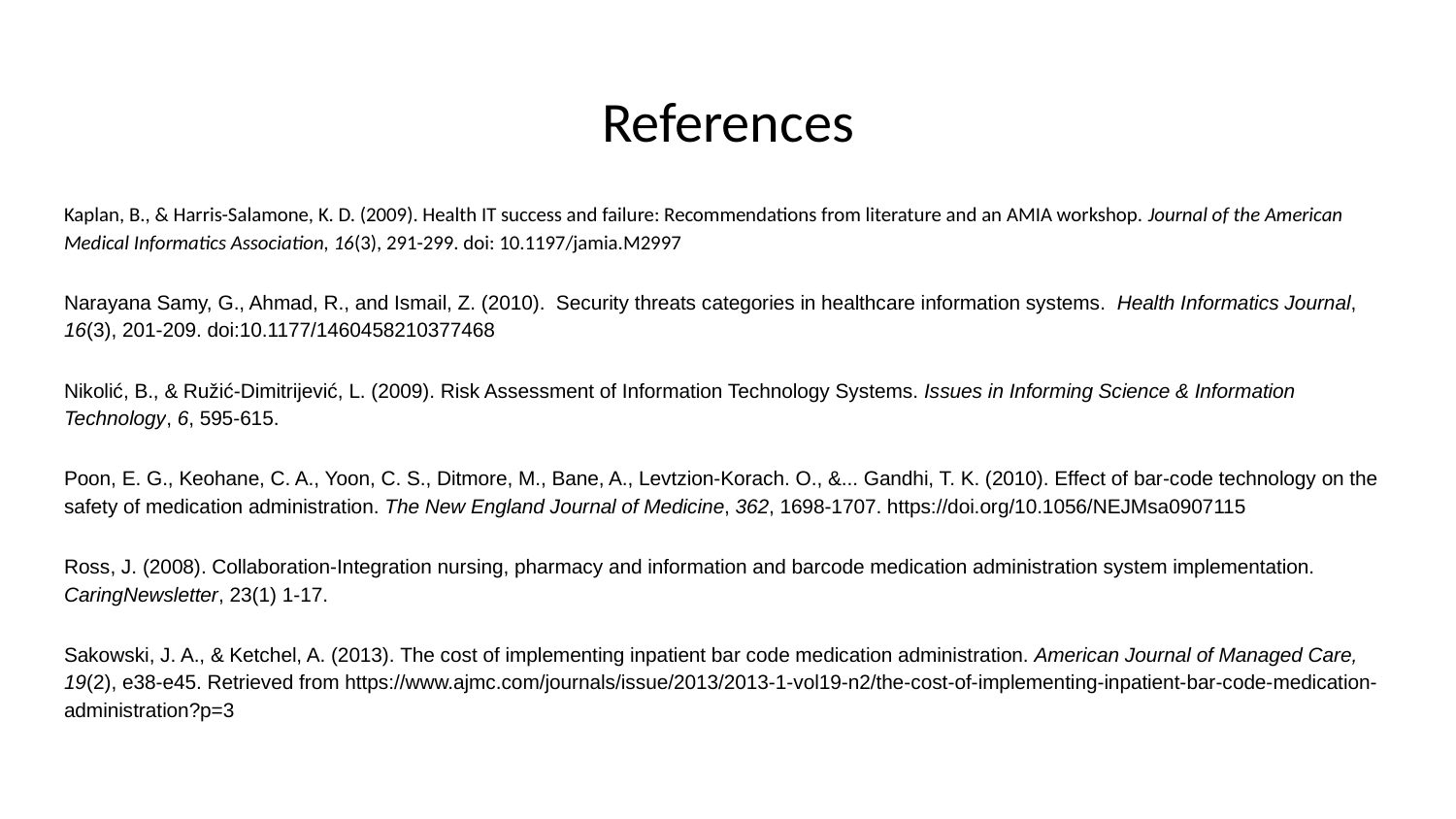

# References
Kaplan, B., & Harris-Salamone, K. D. (2009). Health IT success and failure: Recommendations from literature and an AMIA workshop. Journal of the American Medical Informatics Association, 16(3), 291-299. doi: 10.1197/jamia.M2997
Narayana Samy, G., Ahmad, R., and Ismail, Z. (2010).  Security threats categories in healthcare information systems.  Health Informatics Journal, 16(3), 201-209. doi:10.1177/1460458210377468
Nikolić, B., & Ružić-Dimitrijević, L. (2009). Risk Assessment of Information Technology Systems. Issues in Informing Science & Information Technology, 6, 595-615.
Poon, E. G., Keohane, C. A., Yoon, C. S., Ditmore, M., Bane, A., Levtzion-Korach. O., &... Gandhi, T. K. (2010). Effect of bar-code technology on the safety of medication administration. The New England Journal of Medicine, 362, 1698-1707. https://doi.org/10.1056/NEJMsa0907115
Ross, J. (2008). Collaboration-Integration nursing, pharmacy and information and barcode medication administration system implementation. CaringNewsletter, 23(1) 1-17.
Sakowski, J. A., & Ketchel, A. (2013). The cost of implementing inpatient bar code medication administration. American Journal of Managed Care, 19(2), e38-e45. Retrieved from https://www.ajmc.com/journals/issue/2013/2013-1-vol19-n2/the-cost-of-implementing-inpatient-bar-code-medication-administration?p=3